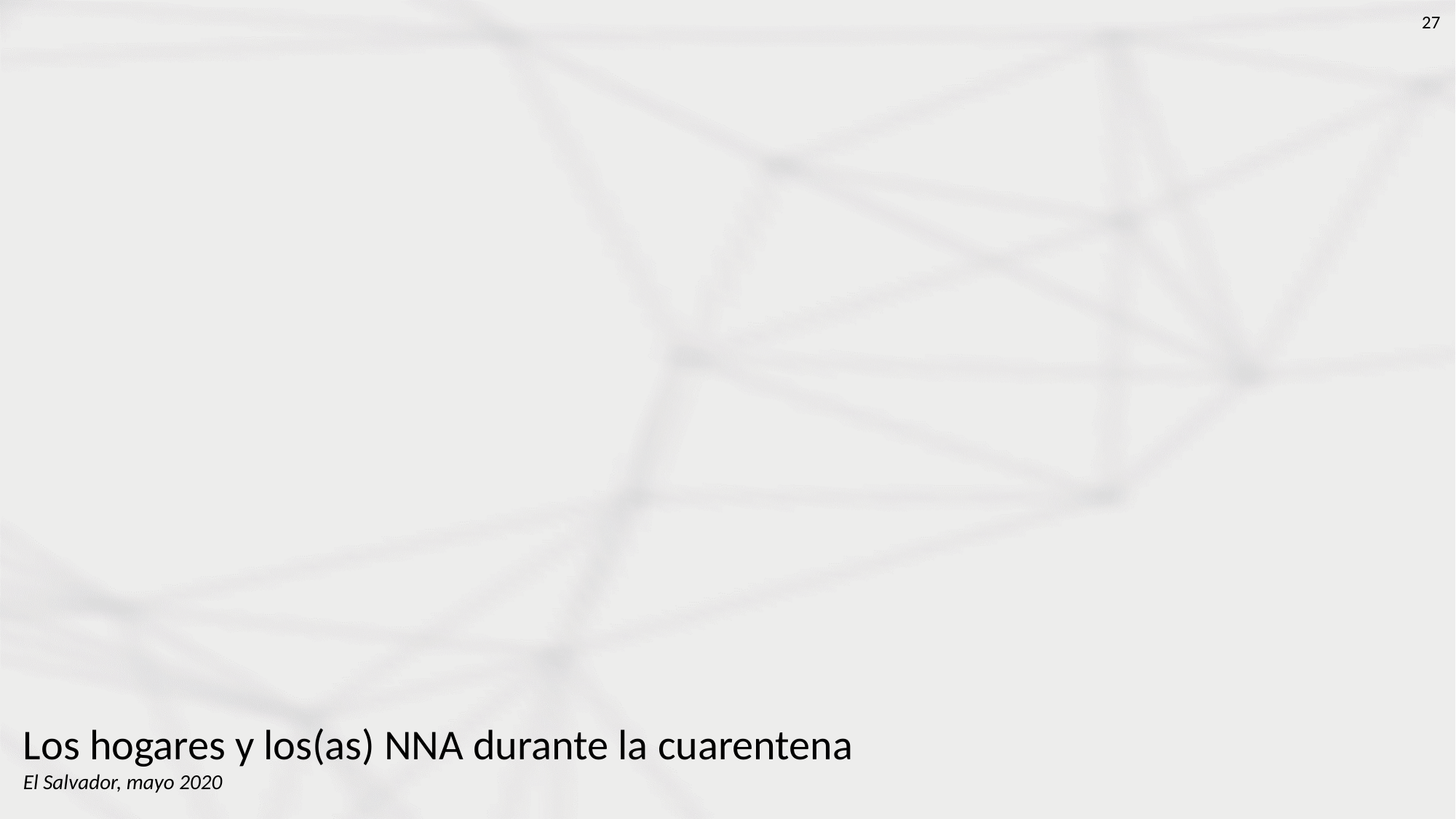

Los hogares y los(as) NNA durante la cuarentena
El Salvador, mayo 2020